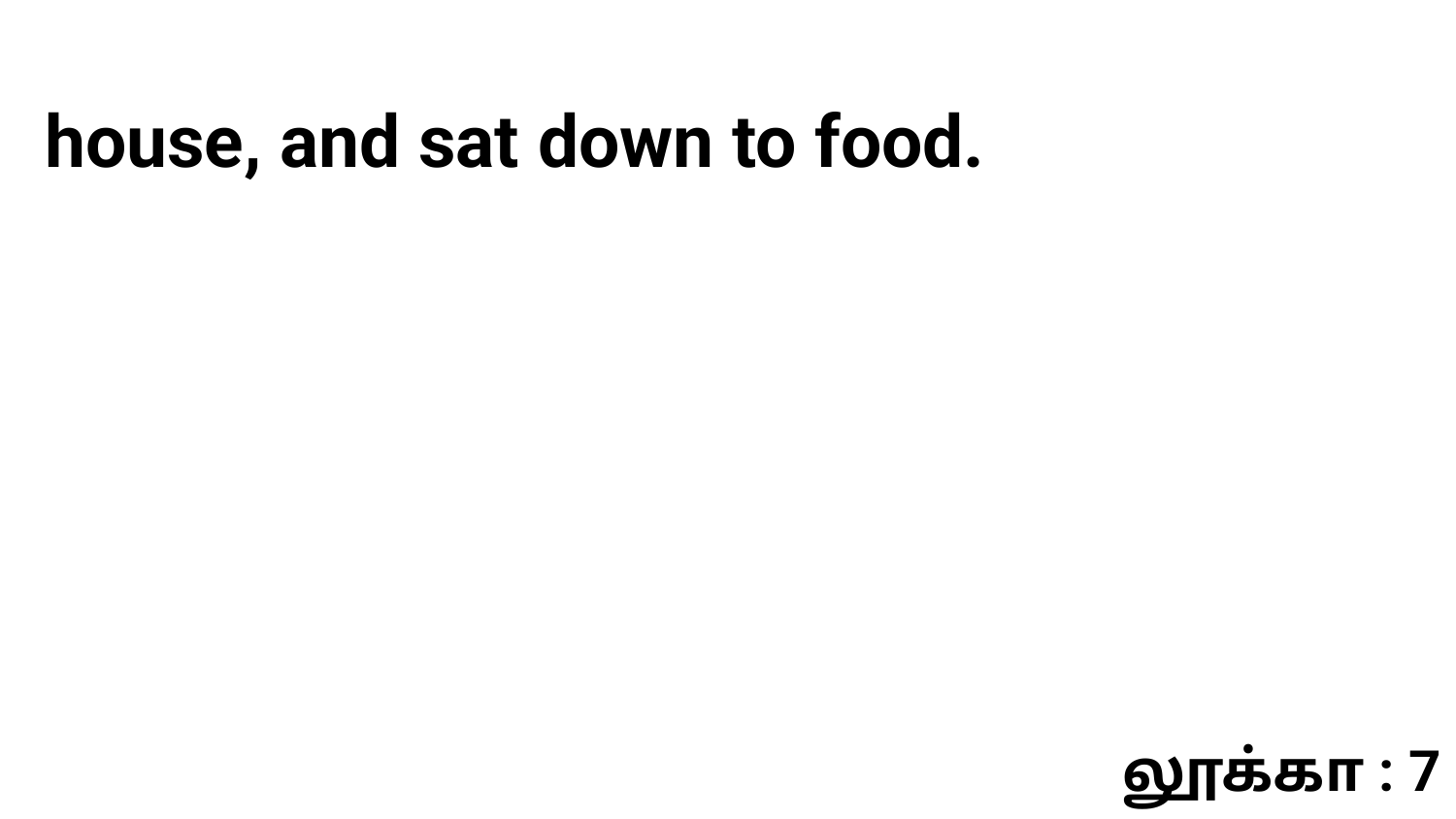

house, and sat down to food.
லூக்கா : 7